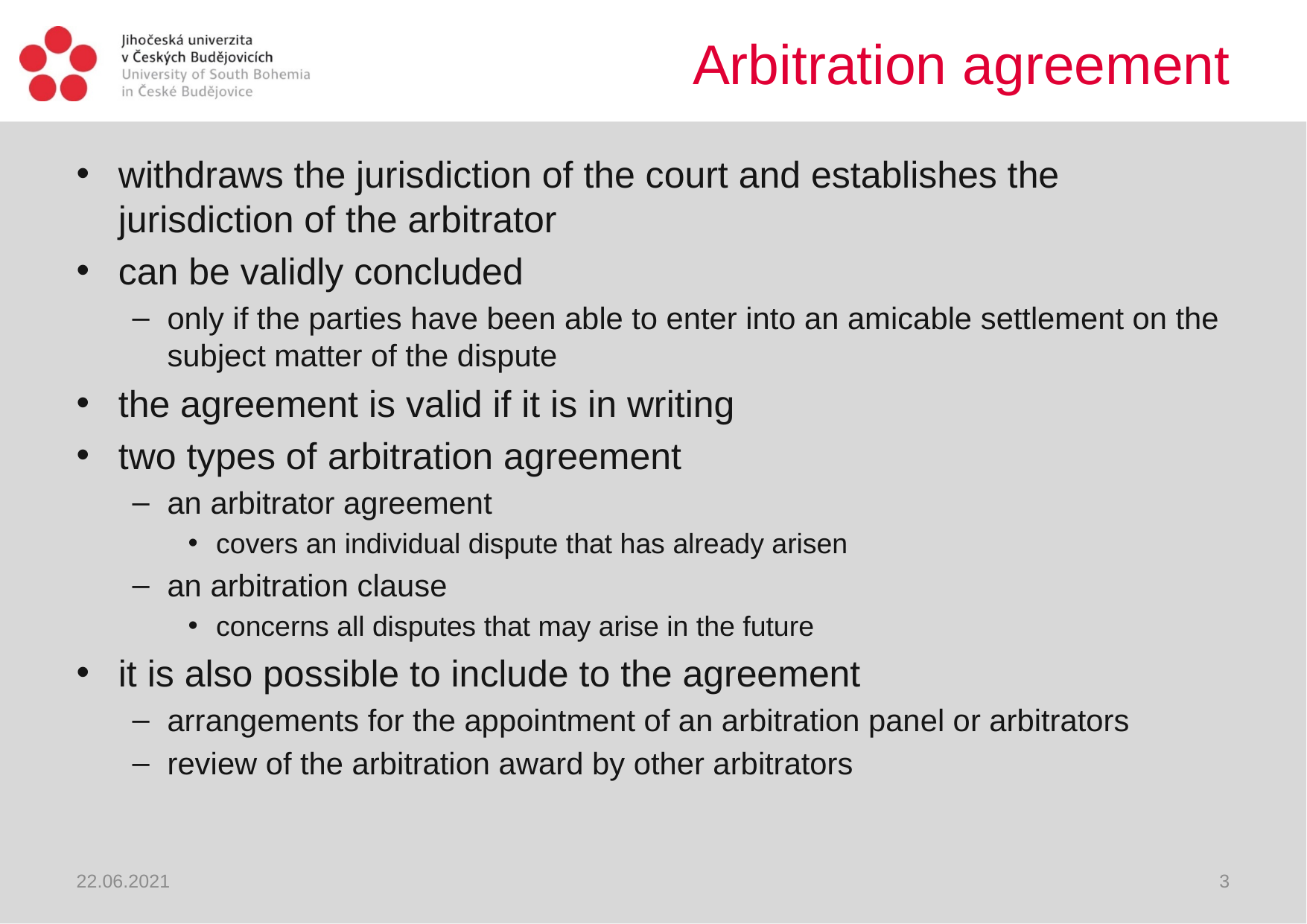

# Arbitration agreement
withdraws the jurisdiction of the court and establishes the jurisdiction of the arbitrator
can be validly concluded
only if the parties have been able to enter into an amicable settlement on the subject matter of the dispute
the agreement is valid if it is in writing
two types of arbitration agreement
an arbitrator agreement
covers an individual dispute that has already arisen
an arbitration clause
concerns all disputes that may arise in the future
it is also possible to include to the agreement
arrangements for the appointment of an arbitration panel or arbitrators
review of the arbitration award by other arbitrators
22.06.2021
3